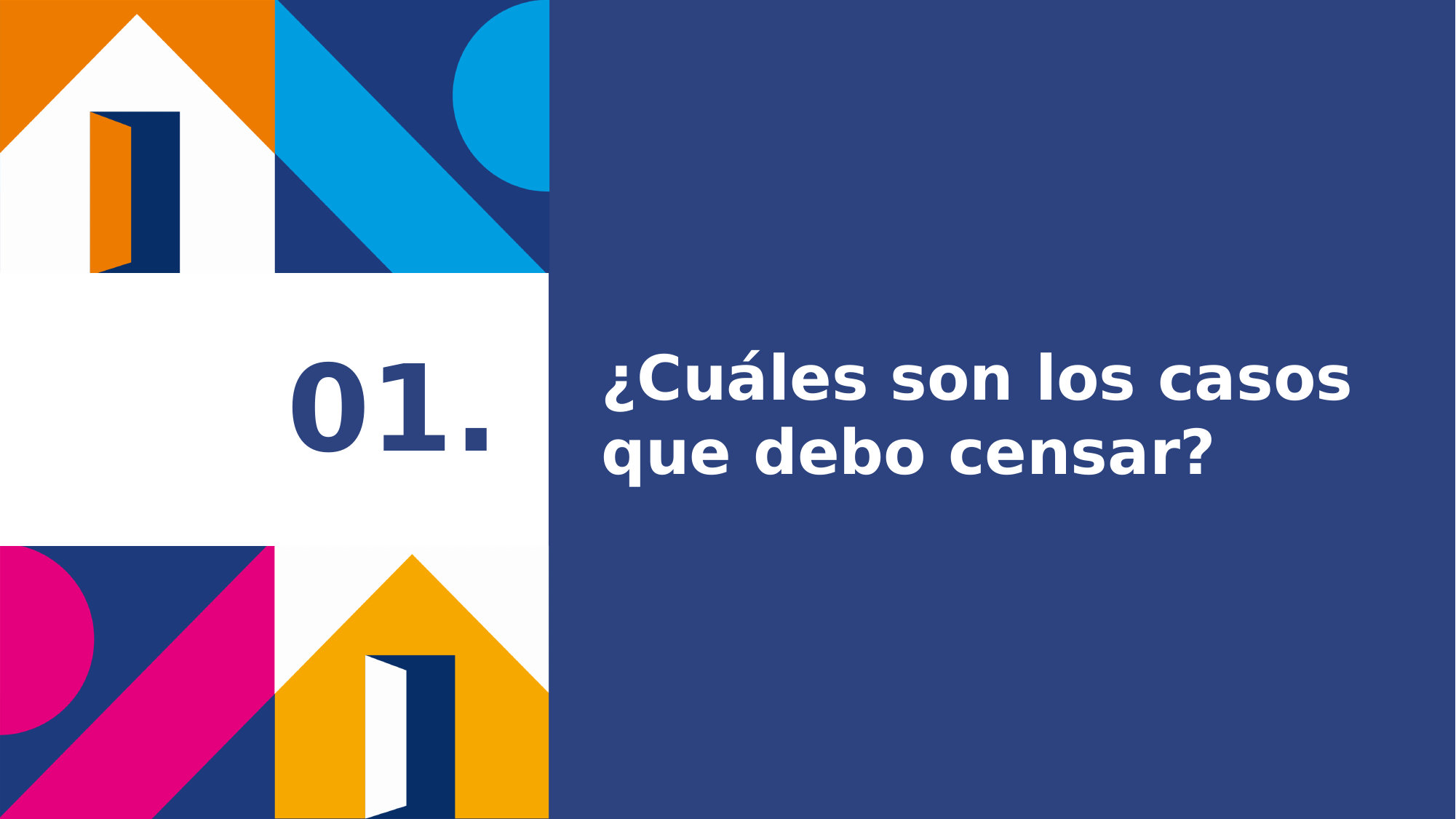

¿Cuáles son los casos que debo censar?
# 01.